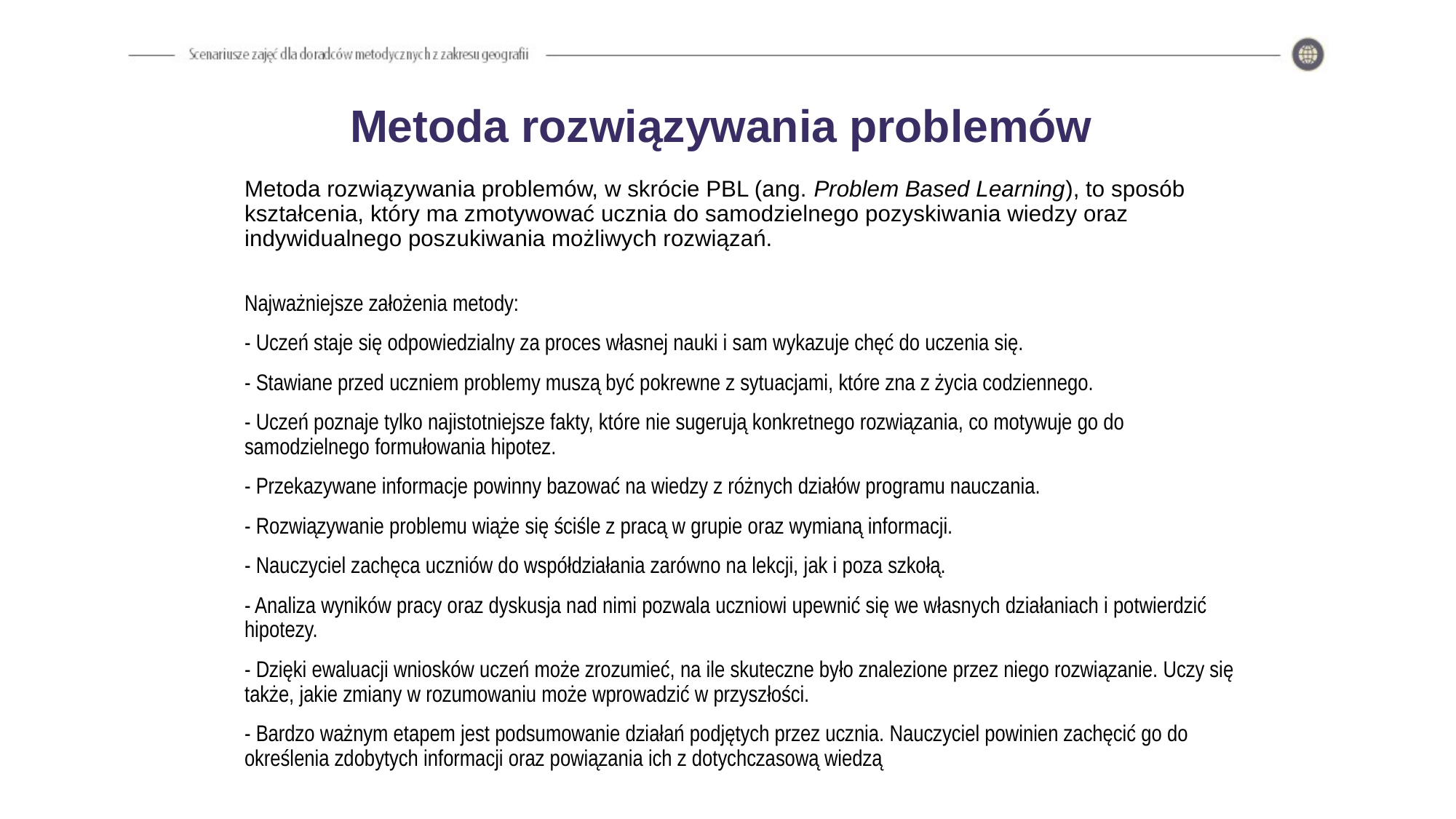

Metoda rozwiązywania problemów
Metoda rozwiązywania problemów, w skrócie PBL (ang. Problem Based Learning), to sposób kształcenia, który ma zmotywować ucznia do samodzielnego pozyskiwania wiedzy oraz indywidualnego poszukiwania możliwych rozwiązań.

Najważniejsze założenia metody:
- Uczeń staje się odpowiedzialny za proces własnej nauki i sam wykazuje chęć do uczenia się.
- Stawiane przed uczniem problemy muszą być pokrewne z sytuacjami, które zna z życia codziennego.
- Uczeń poznaje tylko najistotniejsze fakty, które nie sugerują konkretnego rozwiązania, co motywuje go do samodzielnego formułowania hipotez.
- Przekazywane informacje powinny bazować na wiedzy z różnych działów programu nauczania.
- Rozwiązywanie problemu wiąże się ściśle z pracą w grupie oraz wymianą informacji.
- Nauczyciel zachęca uczniów do współdziałania zarówno na lekcji, jak i poza szkołą.
- Analiza wyników pracy oraz dyskusja nad nimi pozwala uczniowi upewnić się we własnych działaniach i potwierdzić hipotezy.
- Dzięki ewaluacji wniosków uczeń może zrozumieć, na ile skuteczne było znalezione przez niego rozwiązanie. Uczy się także, jakie zmiany w rozumowaniu może wprowadzić w przyszłości.
- Bardzo ważnym etapem jest podsumowanie działań podjętych przez ucznia. Nauczyciel powinien zachęcić go do określenia zdobytych informacji oraz powiązania ich z dotychczasową wiedzą